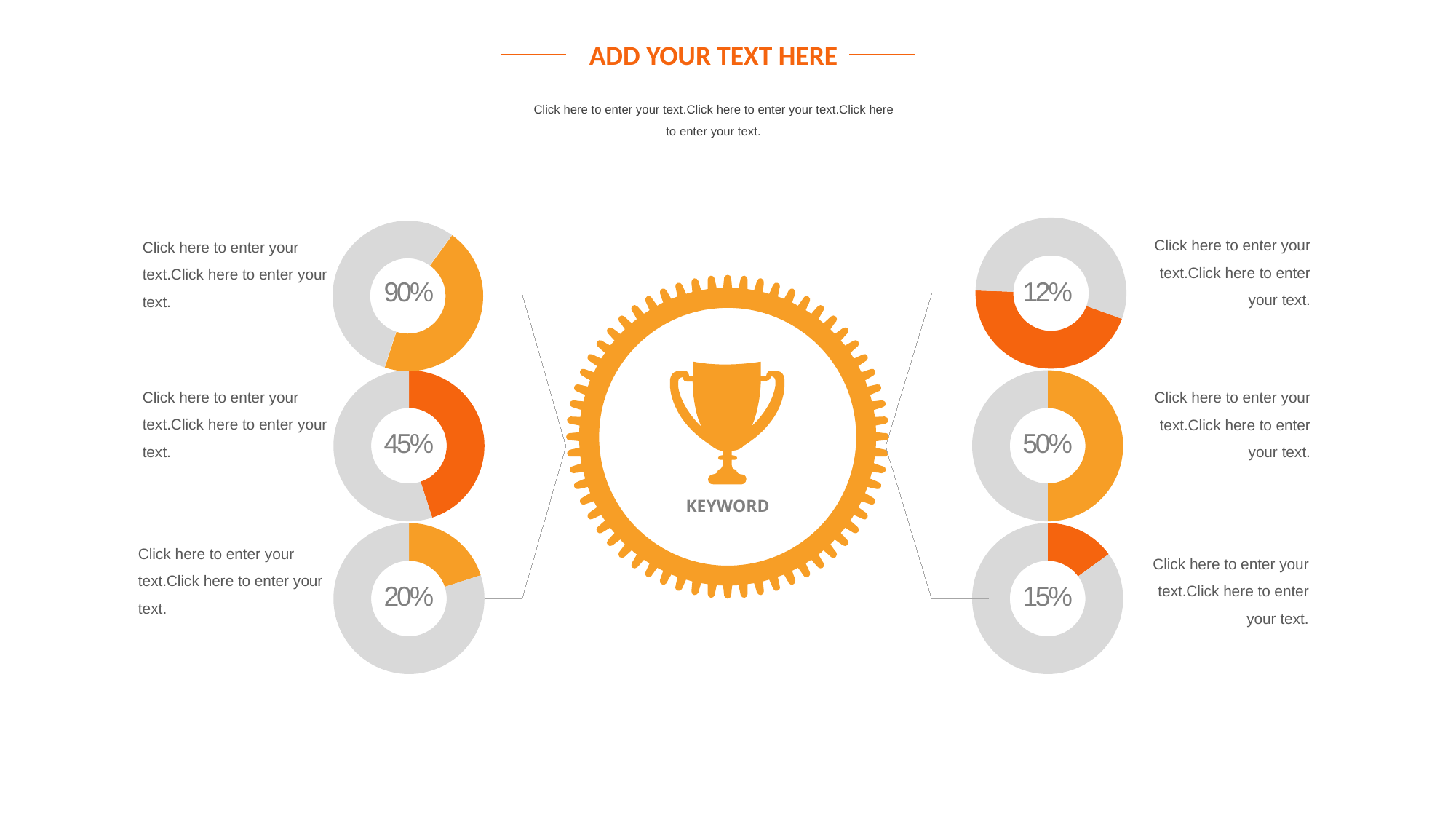

ADD YOUR TEXT HERE
Click here to enter your text.Click here to enter your text.Click here to enter your text.

### Chart

| Category | Sales |
|---|---|
| 1st Qtr | 45.0 |
| 2nd Qtr | 55.0 |

### Chart

| Category | Sales |
|---|---|
| 1st Qtr | 45.0 |
| 2nd Qtr | 55.0 |
Click here to enter your text.Click here to enter your text.
Click here to enter your text.Click here to enter your text.
90%
12%

### Chart

| Category | Sales |
|---|---|
| 1st Qtr | 45.0 |
| 2nd Qtr | 55.0 |

### Chart

| Category | Sales |
|---|---|
| 1st Qtr | 5.0 |
| 2nd Qtr | 5.0 |
Click here to enter your text.Click here to enter your text.
Click here to enter your text.Click here to enter your text.
45%
50%
KEYWORD

### Chart

| Category | Sales |
|---|---|
| 1st Qtr | 2.0 |
| 2nd Qtr | 8.0 |

### Chart

| Category | Sales |
|---|---|
| 1st Qtr | 15.0 |
| 2nd Qtr | 85.0 |
Click here to enter your text.Click here to enter your text.
Click here to enter your text.Click here to enter your text.
20%
15%